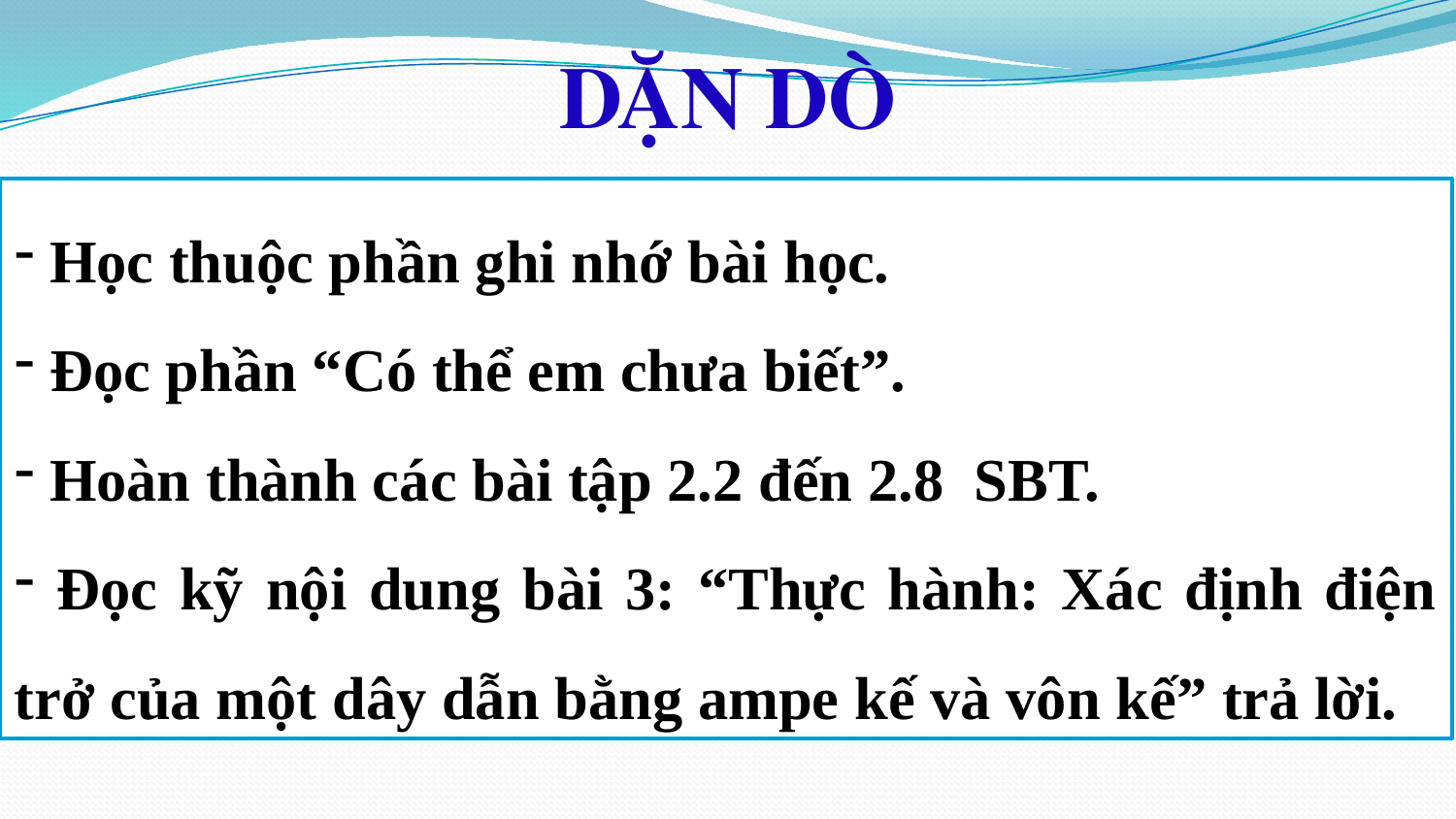

# DẶN DÒ
 Học thuộc phần ghi nhớ bài học.
 Đọc phần “Có thể em chưa biết”.
 Hoàn thành các bài tập 2.2 đến 2.8  SBT.
 Đọc kỹ nội dung bài 3: “Thực hành: Xác định điện trở của một dây dẫn bằng ampe kế và vôn kế” trả lời.